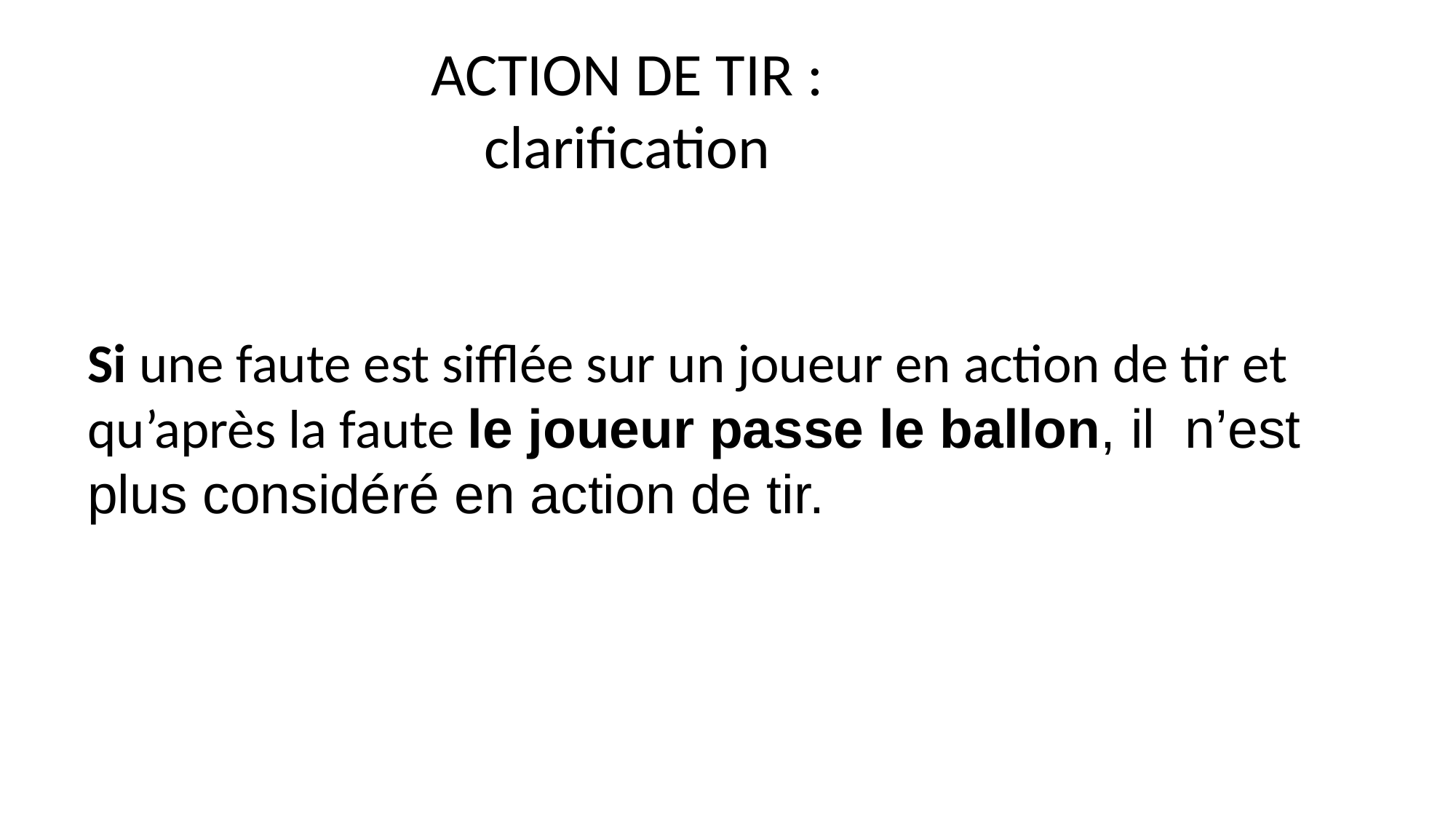

ACTION DE TIR :
clarification
Si une faute est sifflée sur un joueur en action de tir et qu’après la faute le joueur passe le ballon, il  n’est plus considéré en action de tir.